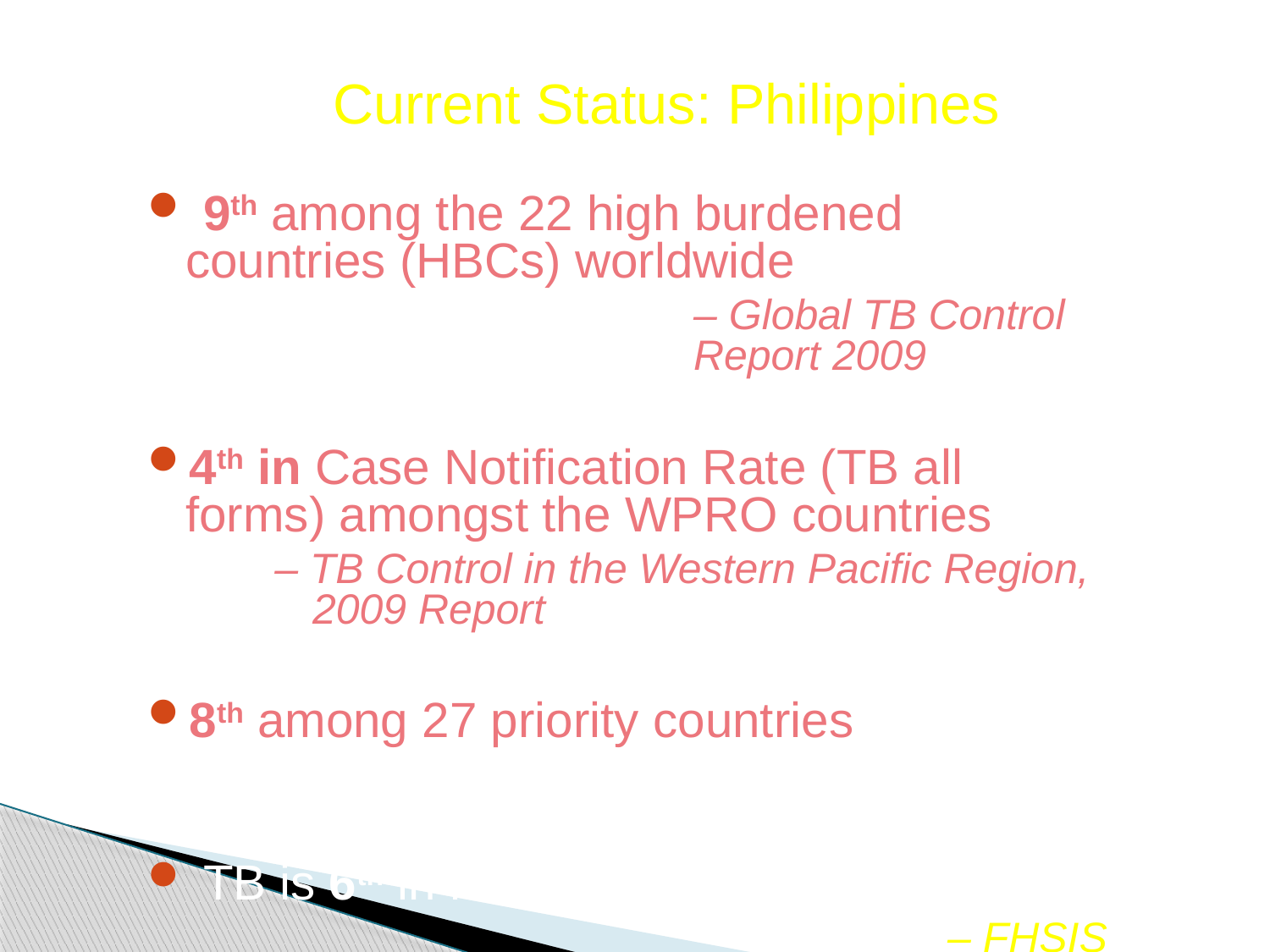

Current Status: Philippines
 9th among the 22 high burdened countries (HBCs) worldwide
	– Global TB Control Report 2009

4th in Case Notification Rate (TB all forms) amongst the WPRO countries
– TB Control in the Western Pacific Region, 2009 Report

8th among 27 priority countries worldwide with highest number of MDR-TB cases

 TB is 6th in mortality and morbidity
			– FHSIS Report 2007